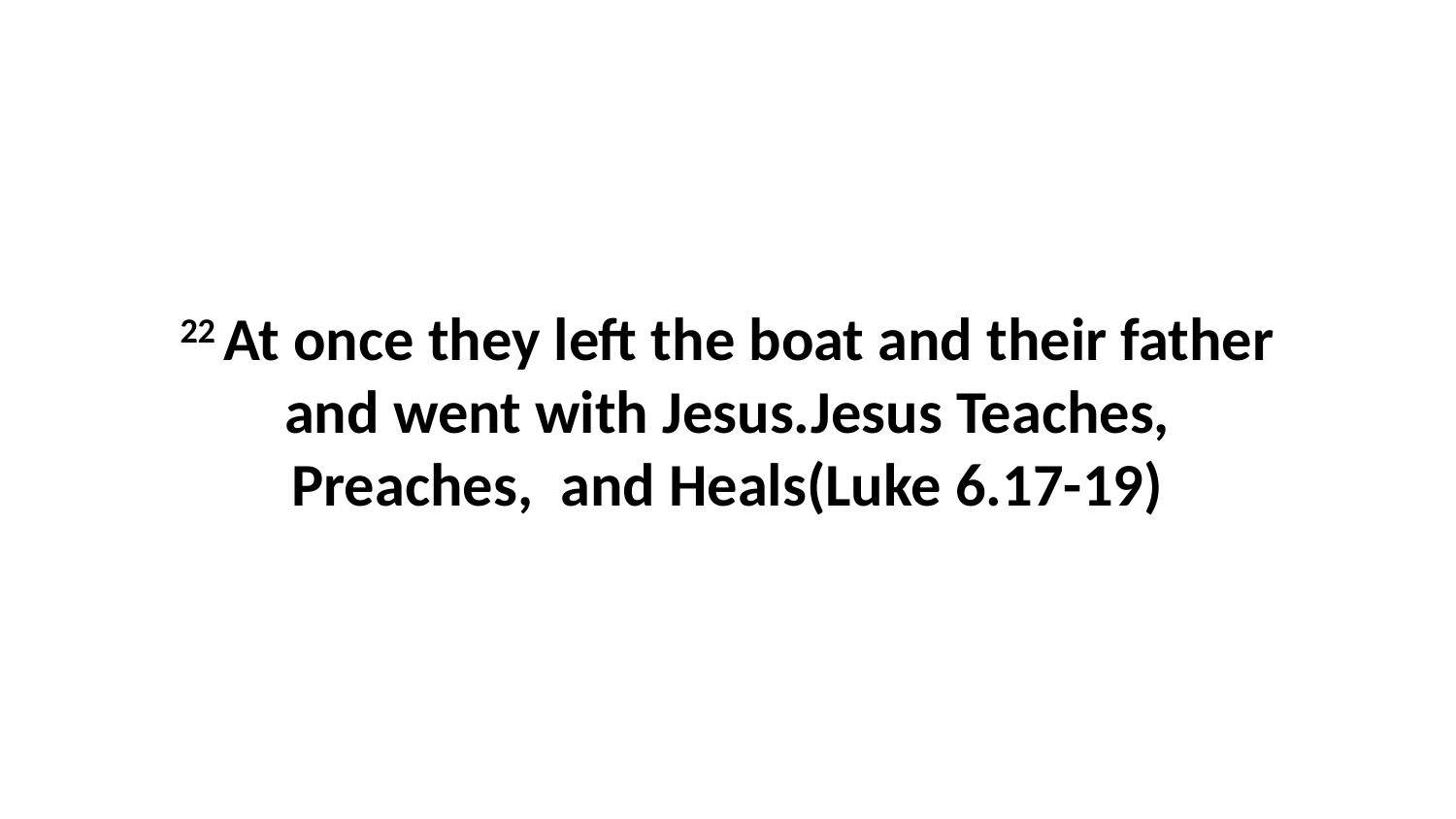

22 At once they left the boat and their father and went with Jesus.Jesus Teaches, Preaches,  and Heals(Luke 6.17-19)